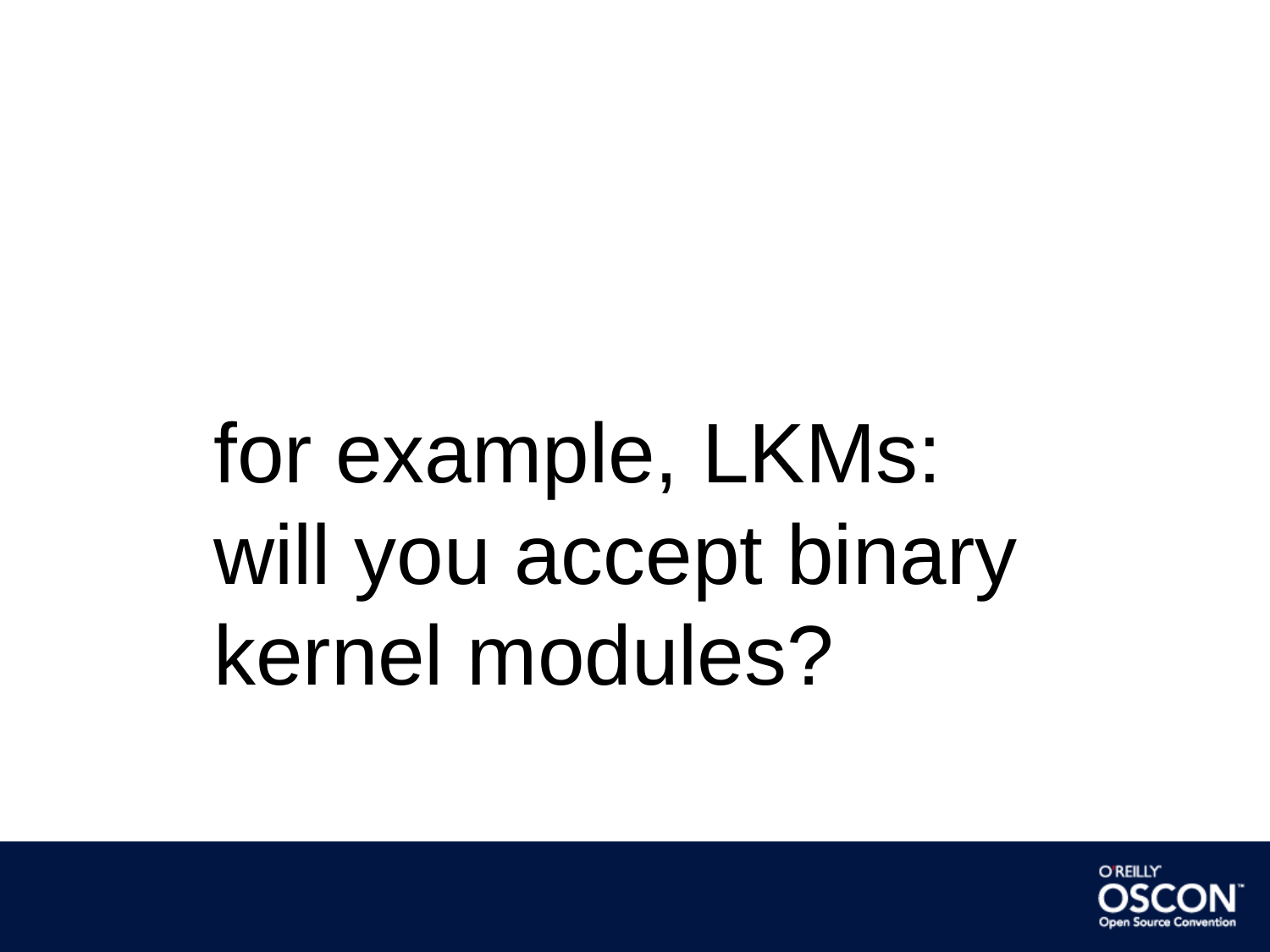

for example, LKMs: will you accept binary kernel modules?